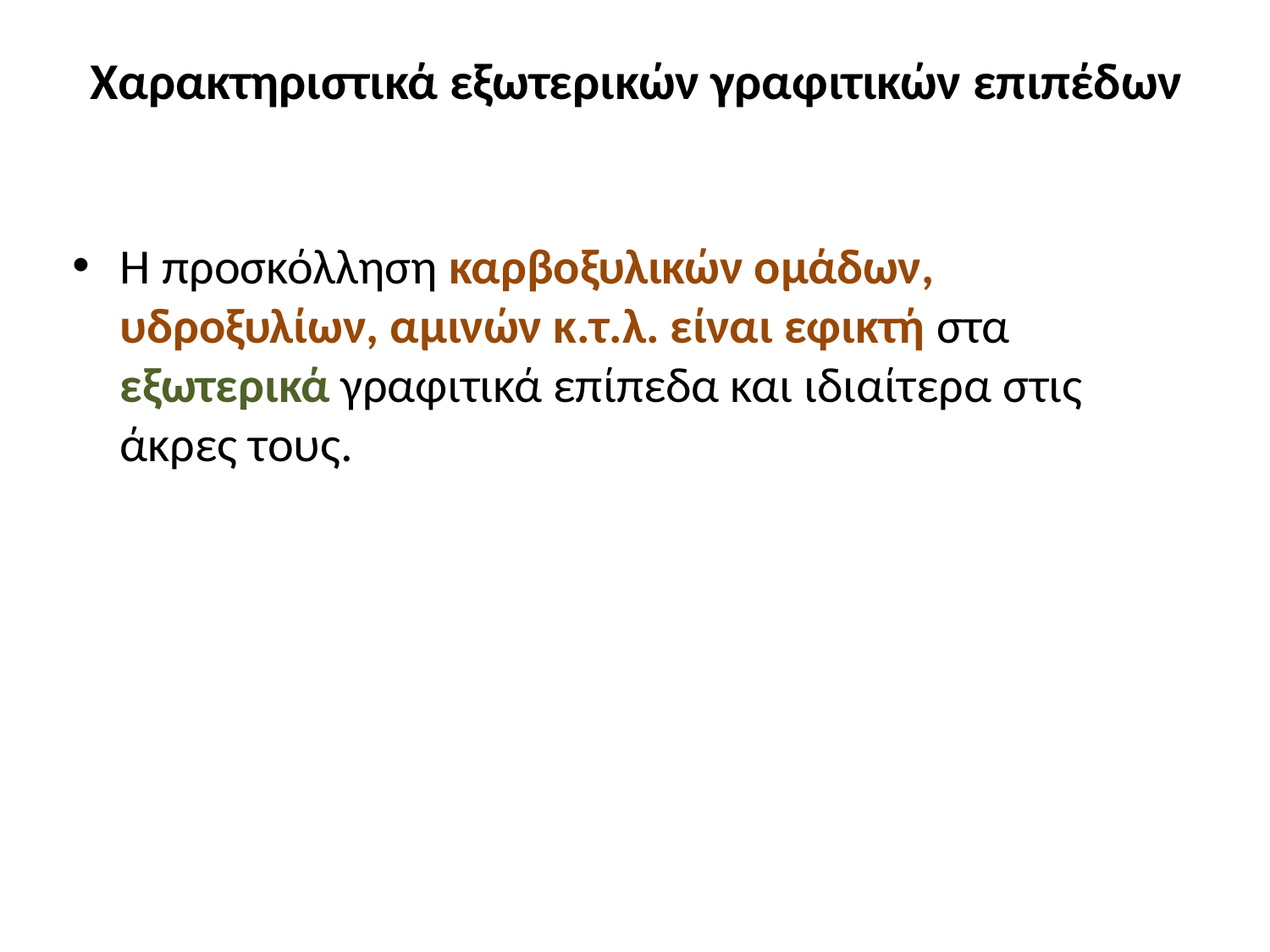

# Χαρακτηριστικά εξωτερικών γραφιτικών επιπέδων
Η προσκόλληση καρβοξυλικών ομάδων, υδροξυλίων, αμινών κ.τ.λ. είναι εφικτή στα εξωτερικά γραφιτικά επίπεδα και ιδιαίτερα στις άκρες τους.